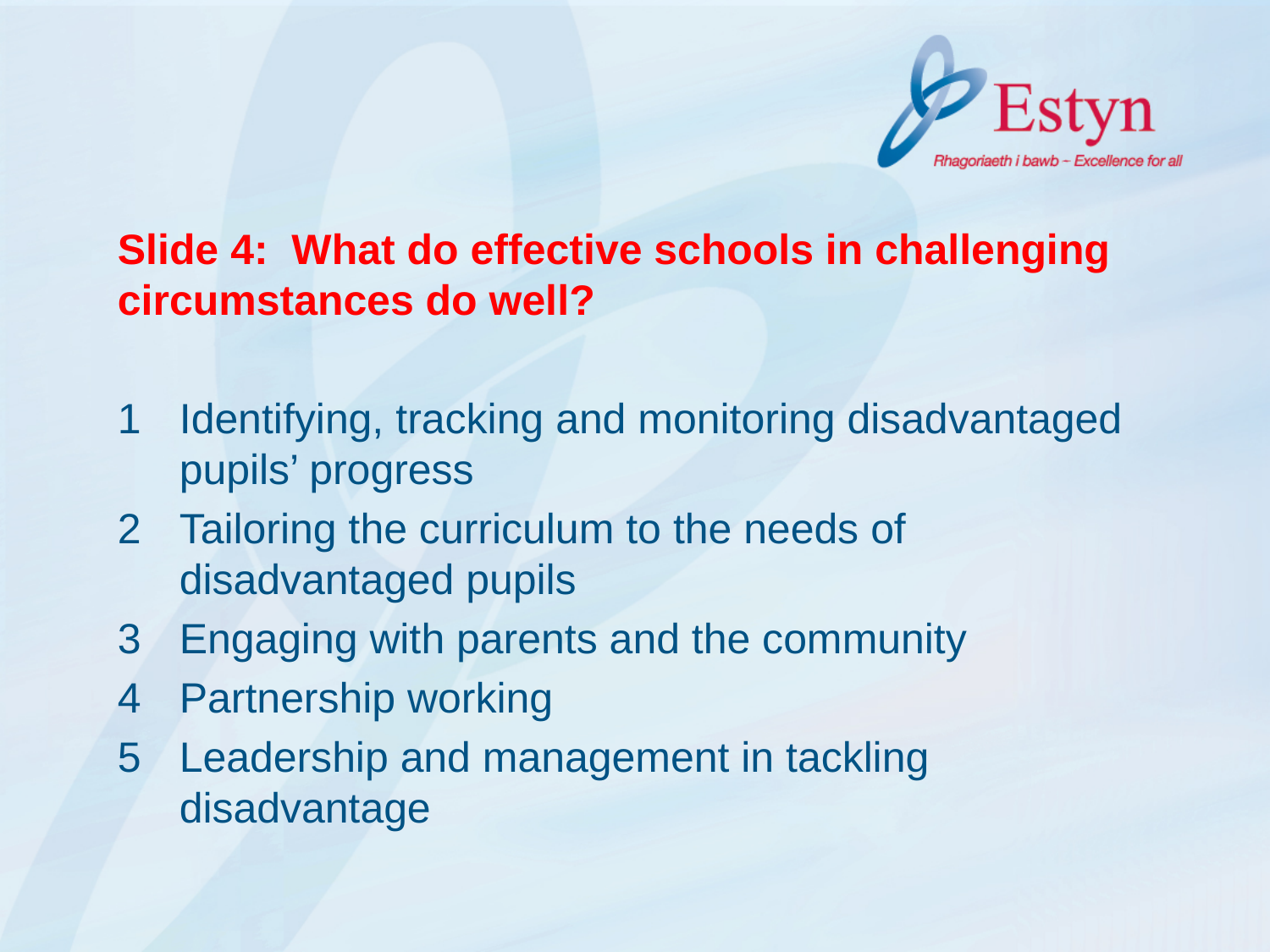

Slide 4:  What do effective schools in challenging circumstances do well?

1	Identifying, tracking and monitoring disadvantaged pupils’ progress
2	Tailoring the curriculum to the needs of disadvantaged pupils
3	Engaging with parents and the community
4	Partnership working
5	Leadership and management in tackling disadvantage